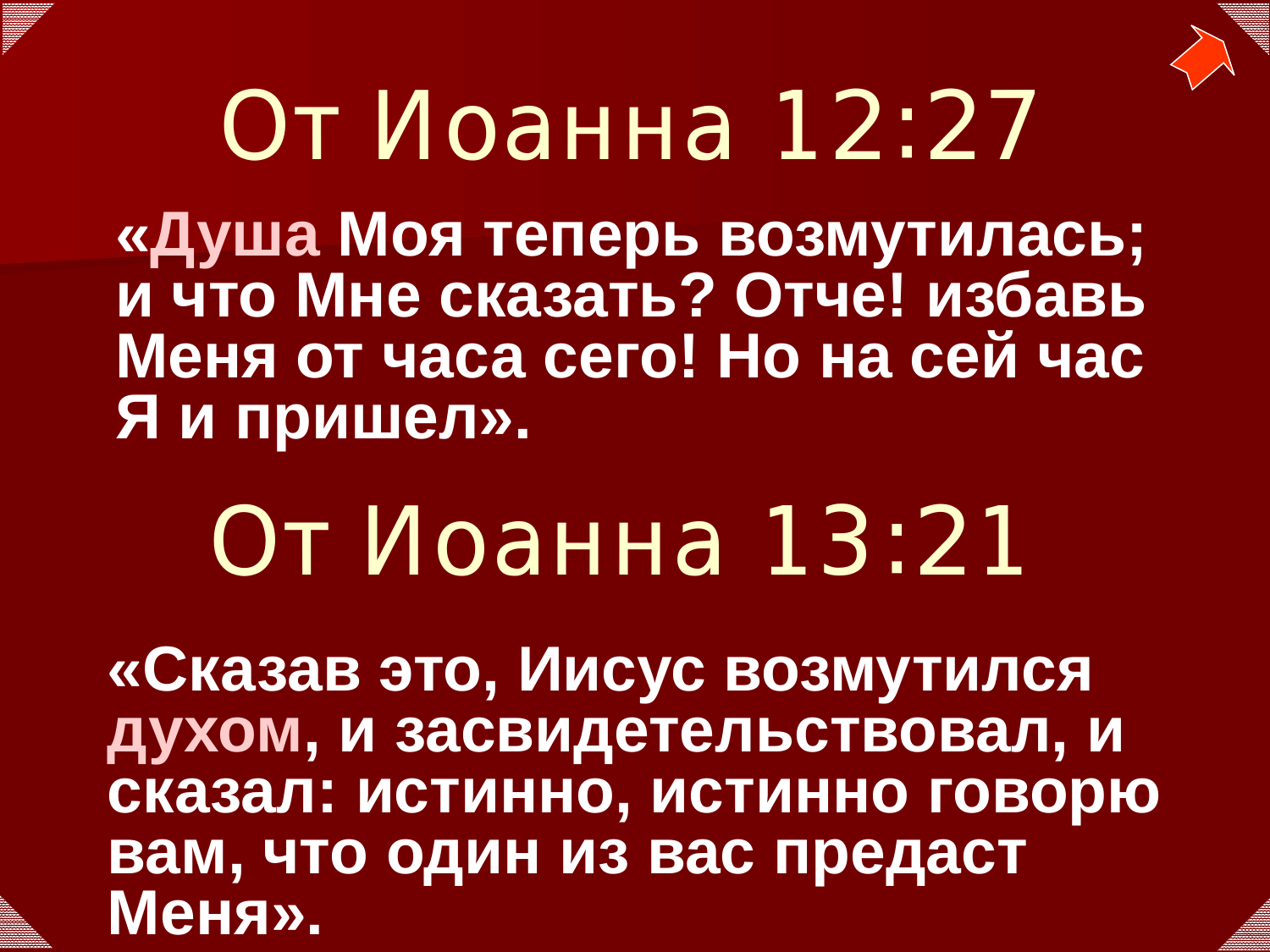

# От Иоанна 12:27
	«Душа Моя теперь возмутилась; и что Мне сказать? Отче! избавь Меня от часа сего! Но на сей час Я и пришел».
От Иоанна 13:21
«Сказав это, Иисус возмутился духом, и засвидетельствовал, и сказал: истинно, истинно говорю вам, что один из вас предаст Меня».